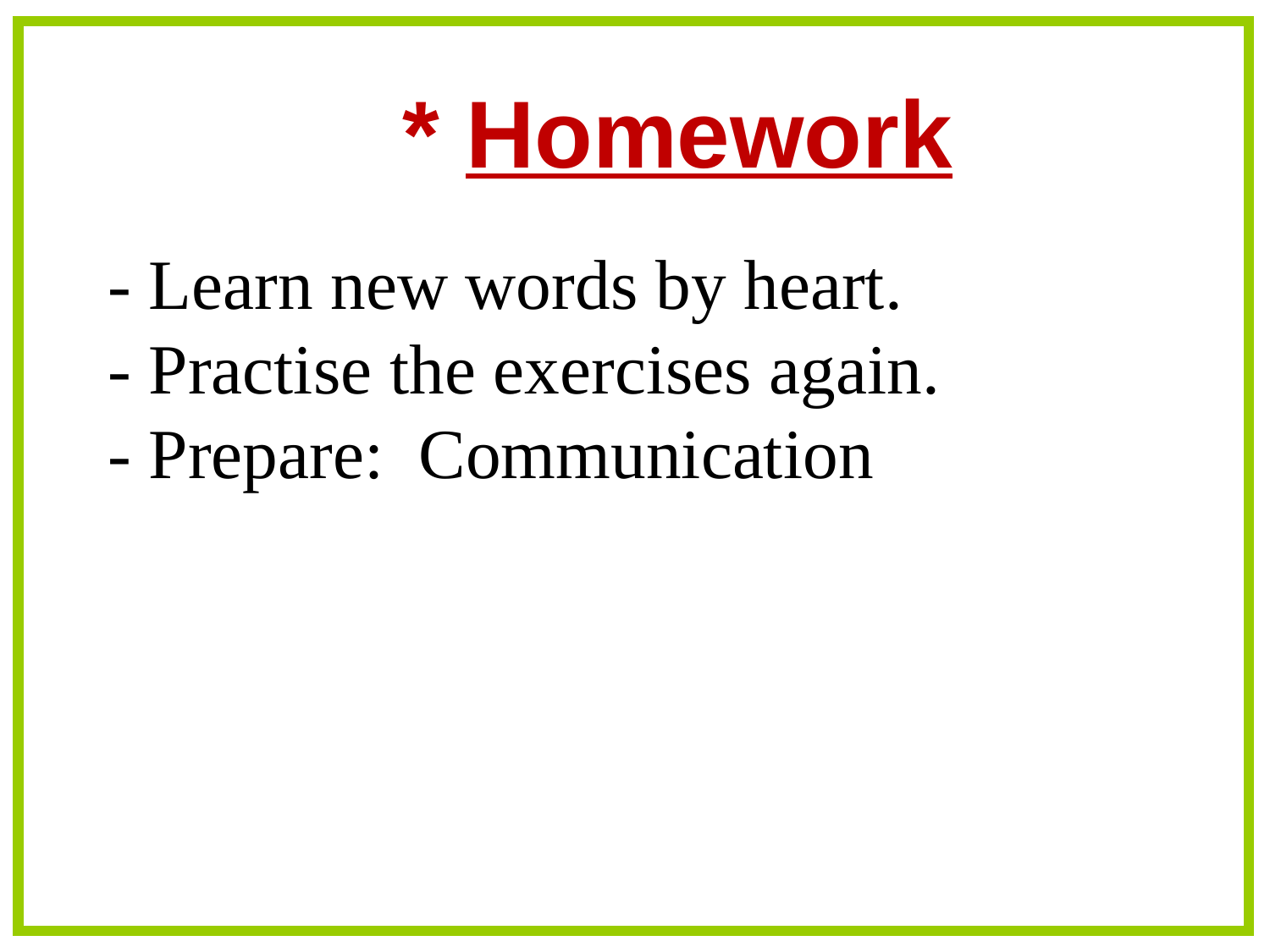

* Homework
- Learn new words by heart.
- Practise the exercises again.
- Prepare:  Communication